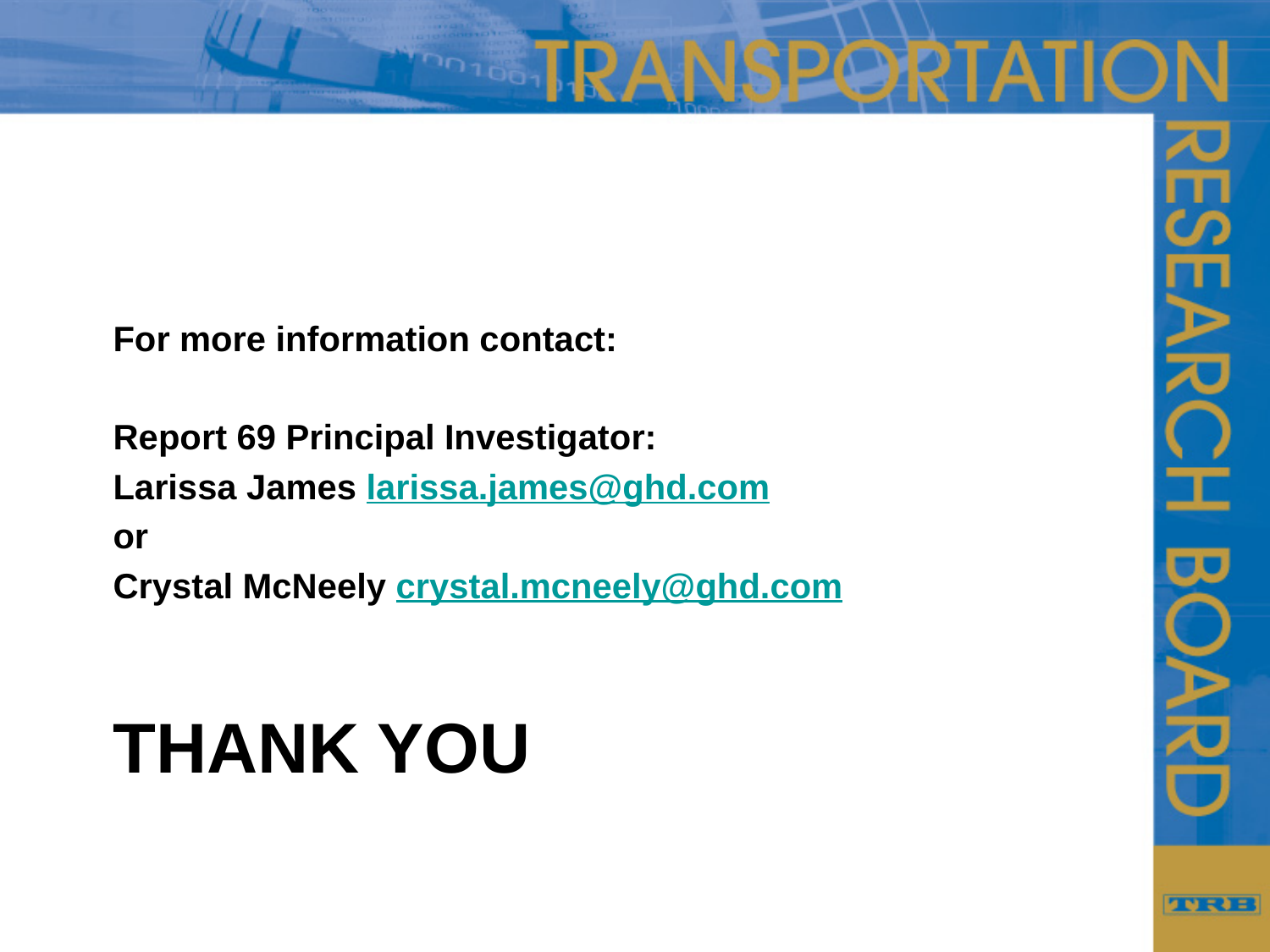

For more information contact:

Report 69 Principal Investigator:
Larissa James larissa.james@ghd.com
or
Crystal McNeely crystal.mcneely@ghd.com
# Thank You